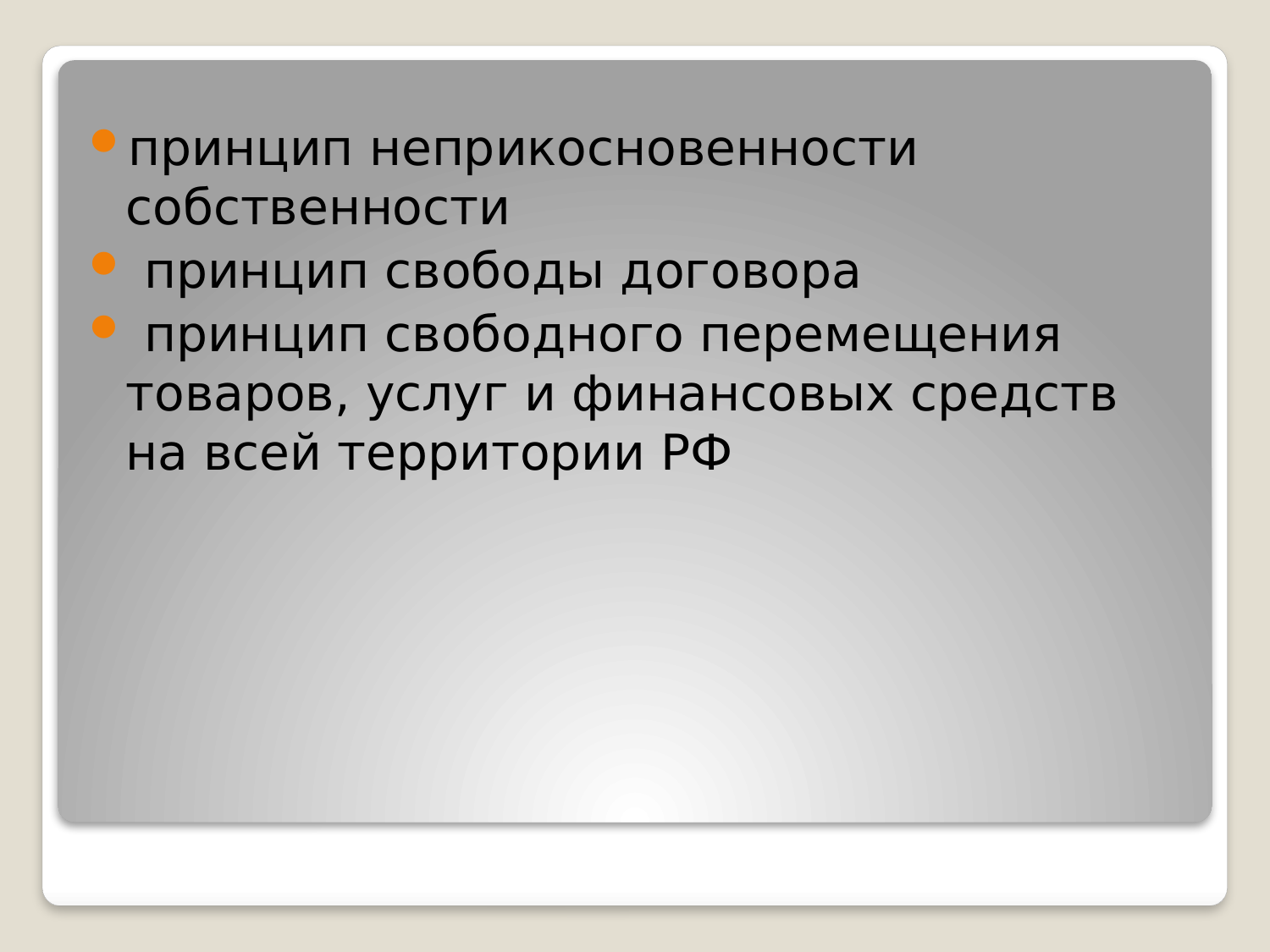

принцип неприкосновенности собственности
 принцип свободы договора
 принцип свободного перемещения товаров, услуг и финансовых средств  на всей территории РФ